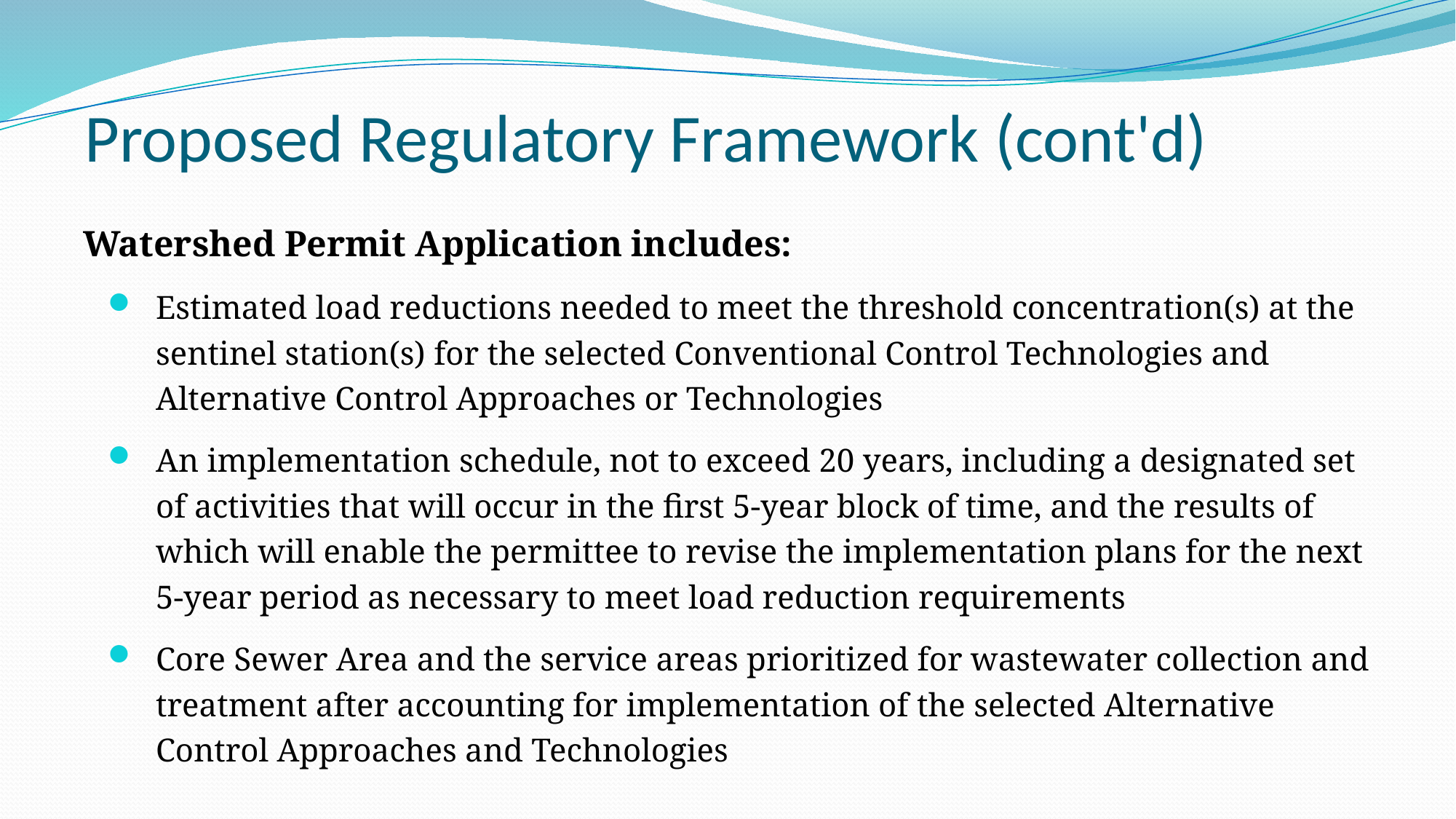

# Proposed Regulatory Framework (cont'd)
Watershed Permit Application includes:
Estimated load reductions needed to meet the threshold concentration(s) at the sentinel station(s) for the selected Conventional Control Technologies and Alternative Control Approaches or Technologies
An implementation schedule, not to exceed 20 years, including a designated set of activities that will occur in the first 5-year block of time, and the results of which will enable the permittee to revise the implementation plans for the next 5-year period as necessary to meet load reduction requirements
Core Sewer Area and the service areas prioritized for wastewater collection and treatment after accounting for implementation of the selected Alternative Control Approaches and Technologies